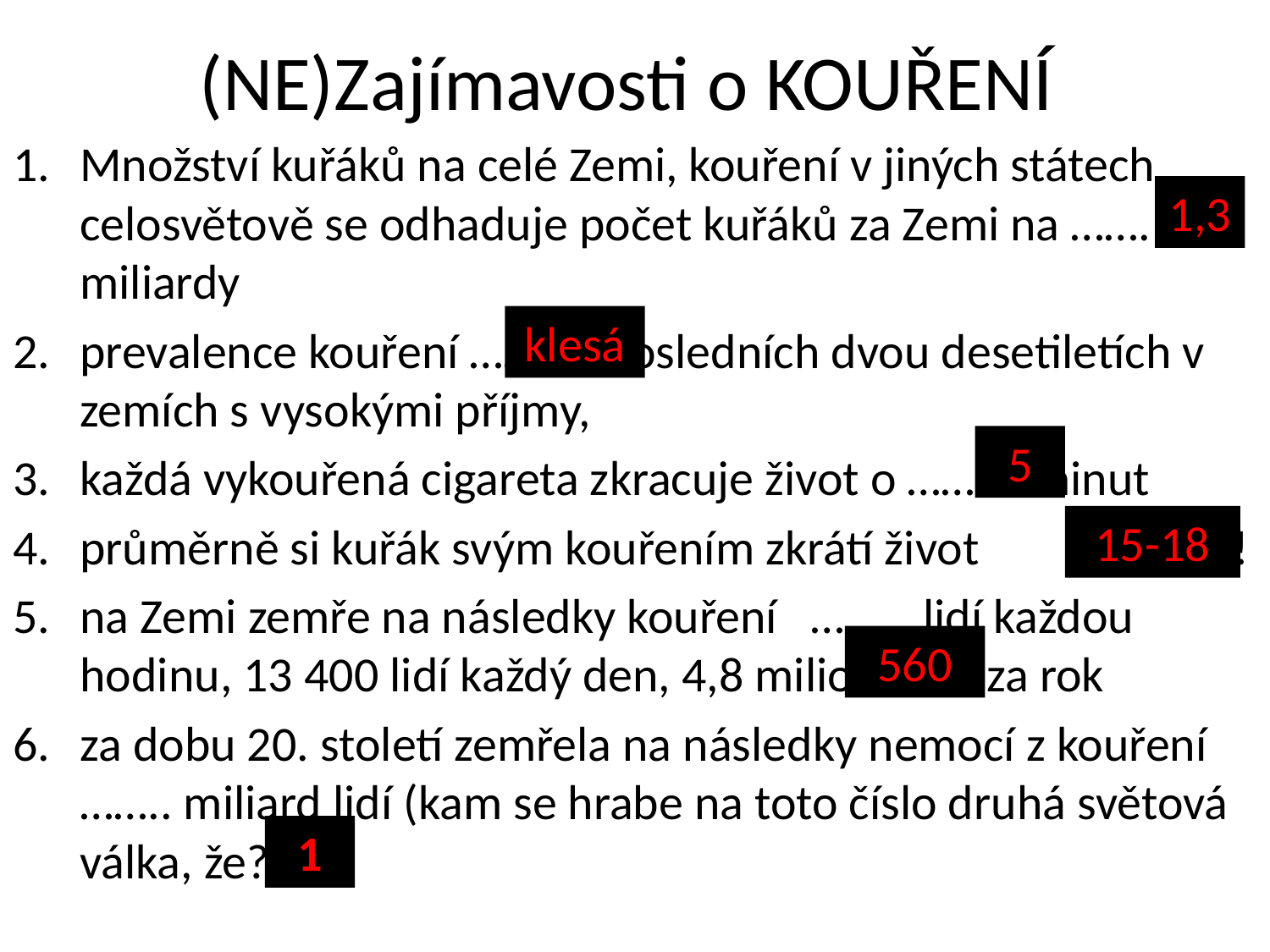

# (NE)Zajímavosti o KOUŘENÍ
Množství kuřáků na celé Zemi, kouření v jiných státech celosvětově se odhaduje počet kuřáků za Zemi na ……. miliardy
prevalence kouření ………v posledních dvou desetiletích v zemích s vysokými příjmy,
každá vykouřená cigareta zkracuje život o …….    minut
průměrně si kuřák svým kouřením zkrátí život               o let!
na Zemi zemře na následky kouření   ……… lidí každou hodinu, 13 400 lidí každý den, 4,8 milionu lidí za rok
za dobu 20. století zemřela na následky nemocí z kouření …….. miliard lidí (kam se hrabe na toto číslo druhá světová válka, že?)

1,3
klesá
5
15-18
560
1